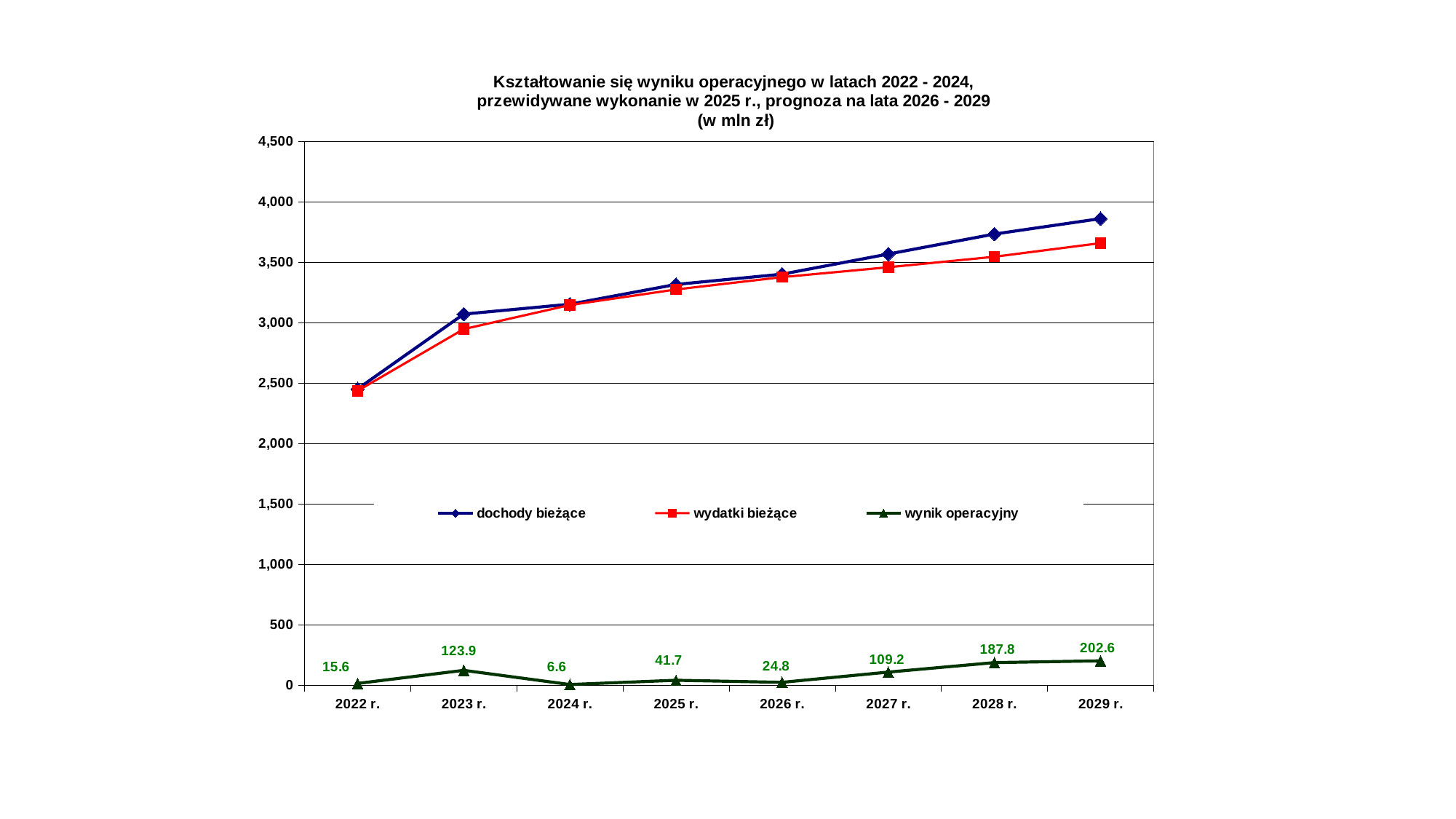

### Chart: Kształtowanie się wyniku operacyjnego w latach 2022 - 2024,
przewidywane wykonanie w 2025 r., prognoza na lata 2026 - 2029
(w mln zł)

| Category | dochody bieżące | wydatki bieżące | wynik operacyjny |
|---|---|---|---|
| 2022 r. | 2451.80260541 | 2436.216401620001 | 15.586203789999008 |
| 2023 r. | 3070.8841495899997 | 2946.93990973 | 123.94423985999966 |
| 2024 r. | 3152.595292 | 3145.9525365900004 | 6.642755409999848 |
| 2025 r. | 3316.251534 | 3274.56341 | 41.688124 |
| 2026 r. | 3401.440868 | 3376.640022 | 24.800846 |
| 2027 r. | 3567.610985008215 | 3458.3984716128575 | 109.2125133953576 |
| 2028 r. | 3733.2553811917633 | 3545.4871260416876 | 187.7682551500759 |
| 2029 r. | 3860.820432665218 | 3658.231914631339 | 202.5885180338788 |